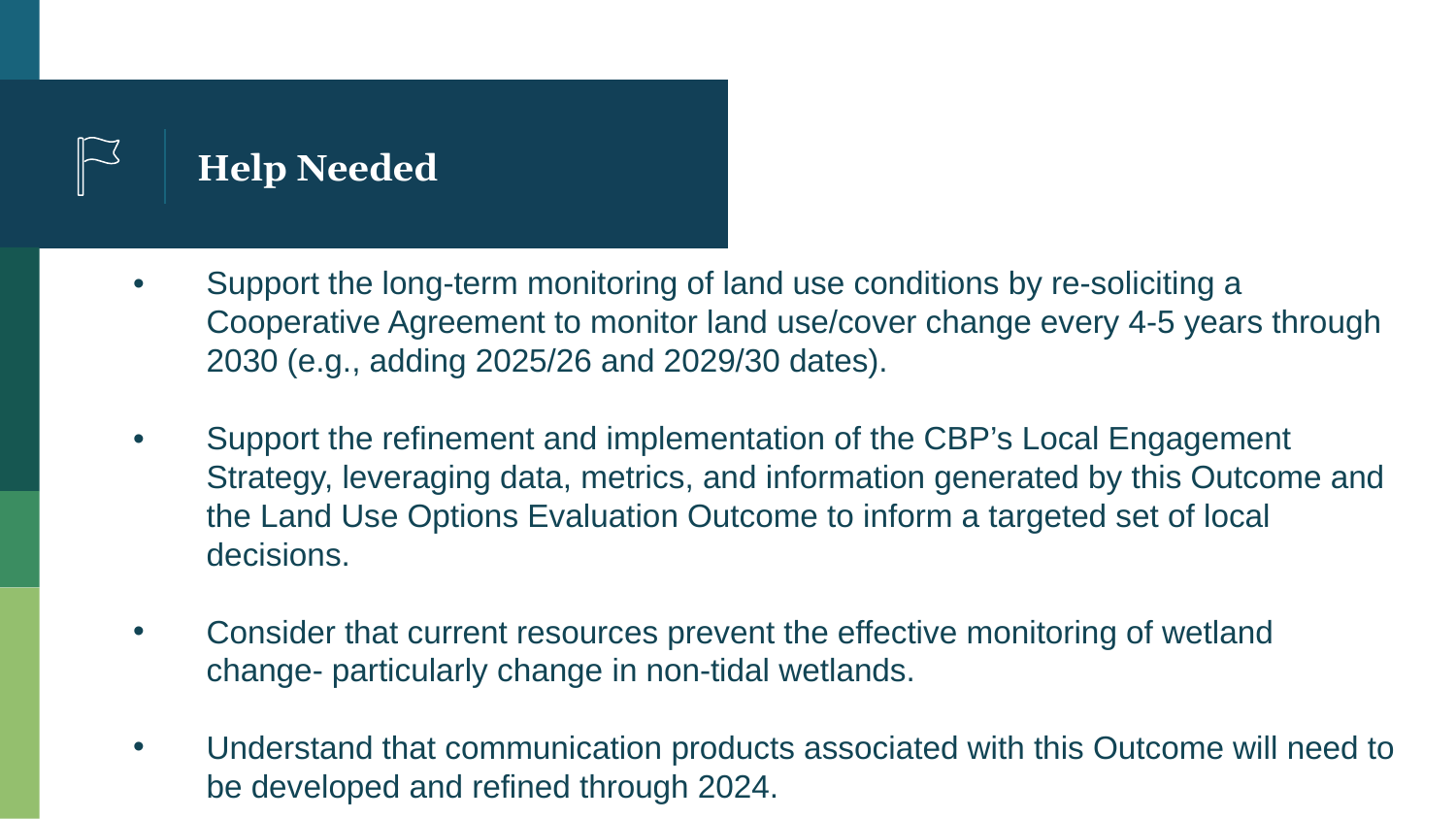

# Help Needed

•	Support the long-term monitoring of land use conditions by re-soliciting a Cooperative Agreement to monitor land use/cover change every 4-5 years through 2030 (e.g., adding 2025/26 and 2029/30 dates).

•	Support the refinement and implementation of the CBP’s Local Engagement Strategy, leveraging data, metrics, and information generated by this Outcome and the Land Use Options Evaluation Outcome to inform a targeted set of local decisions.

Consider that current resources prevent the effective monitoring of wetland change- particularly change in non-tidal wetlands.

Understand that communication products associated with this Outcome will need to be developed and refined through 2024.